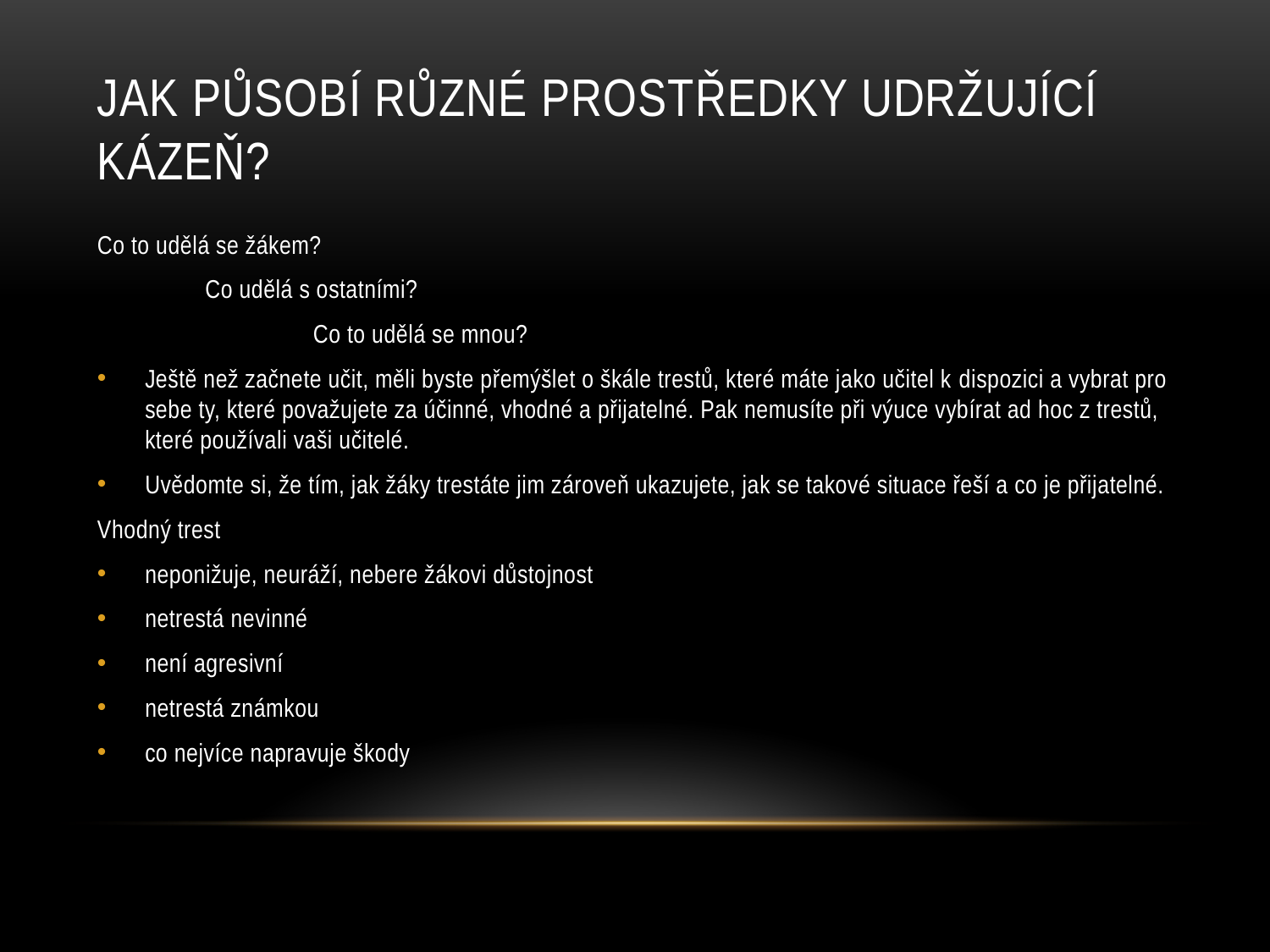

# jak působí různé prostředky udržující kázeň?
Co to udělá se žákem?
	Co udělá s ostatními?
		Co to udělá se mnou?
Ještě než začnete učit, měli byste přemýšlet o škále trestů, které máte jako učitel k dispozici a vybrat pro sebe ty, které považujete za účinné, vhodné a přijatelné. Pak nemusíte při výuce vybírat ad hoc z trestů, které používali vaši učitelé.
Uvědomte si, že tím, jak žáky trestáte jim zároveň ukazujete, jak se takové situace řeší a co je přijatelné.
Vhodný trest
neponižuje, neuráží, nebere žákovi důstojnost
netrestá nevinné
není agresivní
netrestá známkou
co nejvíce napravuje škody